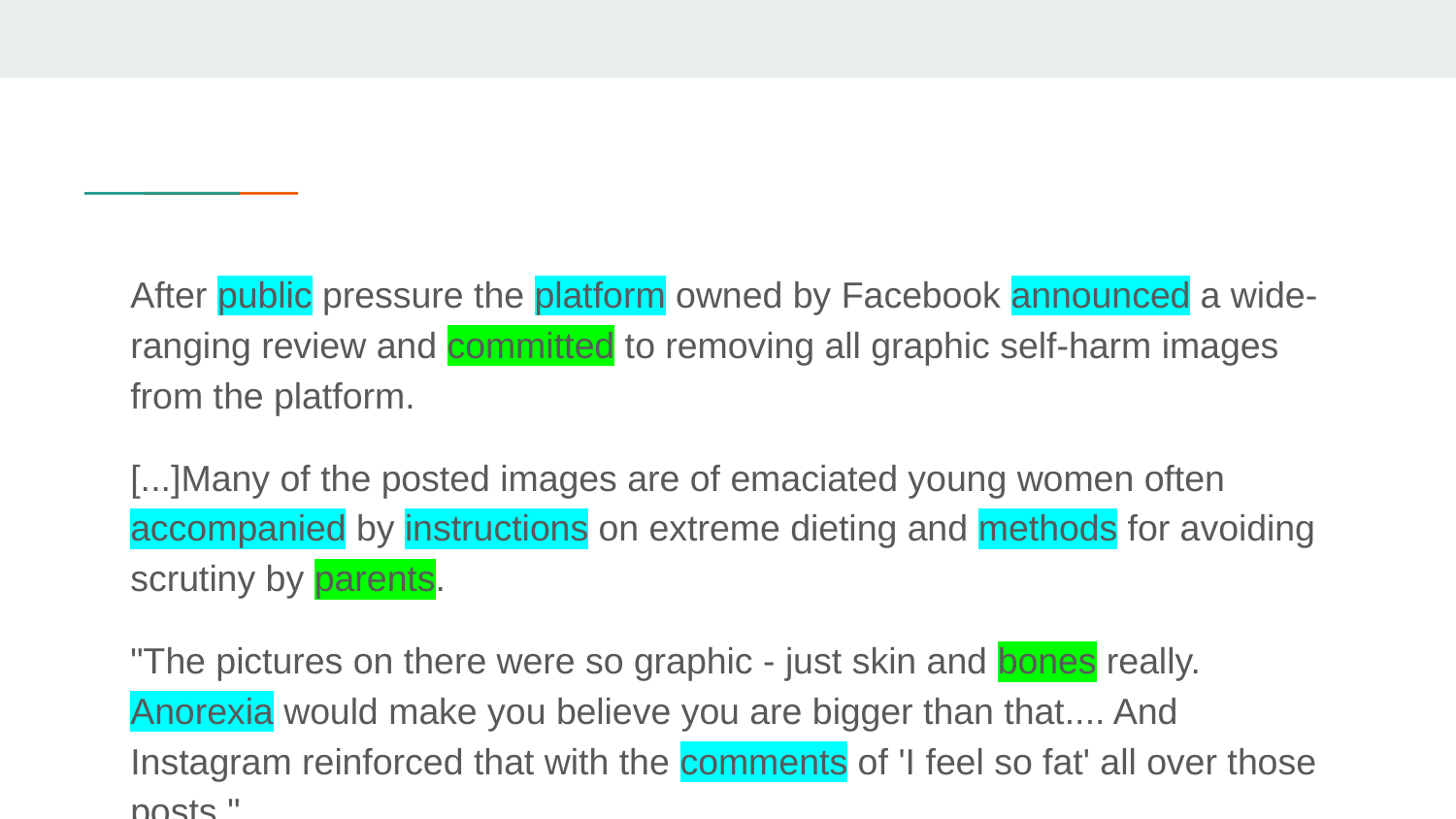

After public pressure the platform owned by Facebook announced a wide-ranging review and committed to removing all graphic self-harm images from the platform.
[...]Many of the posted images are of emaciated young women often accompanied by instructions on extreme dieting and methods for avoiding scrutiny by parents.
"The pictures on there were so graphic - just skin and bones really. Anorexia would make you believe you are bigger than that.... And Instagram reinforced that with the comments of 'I feel so fat' all over those posts."